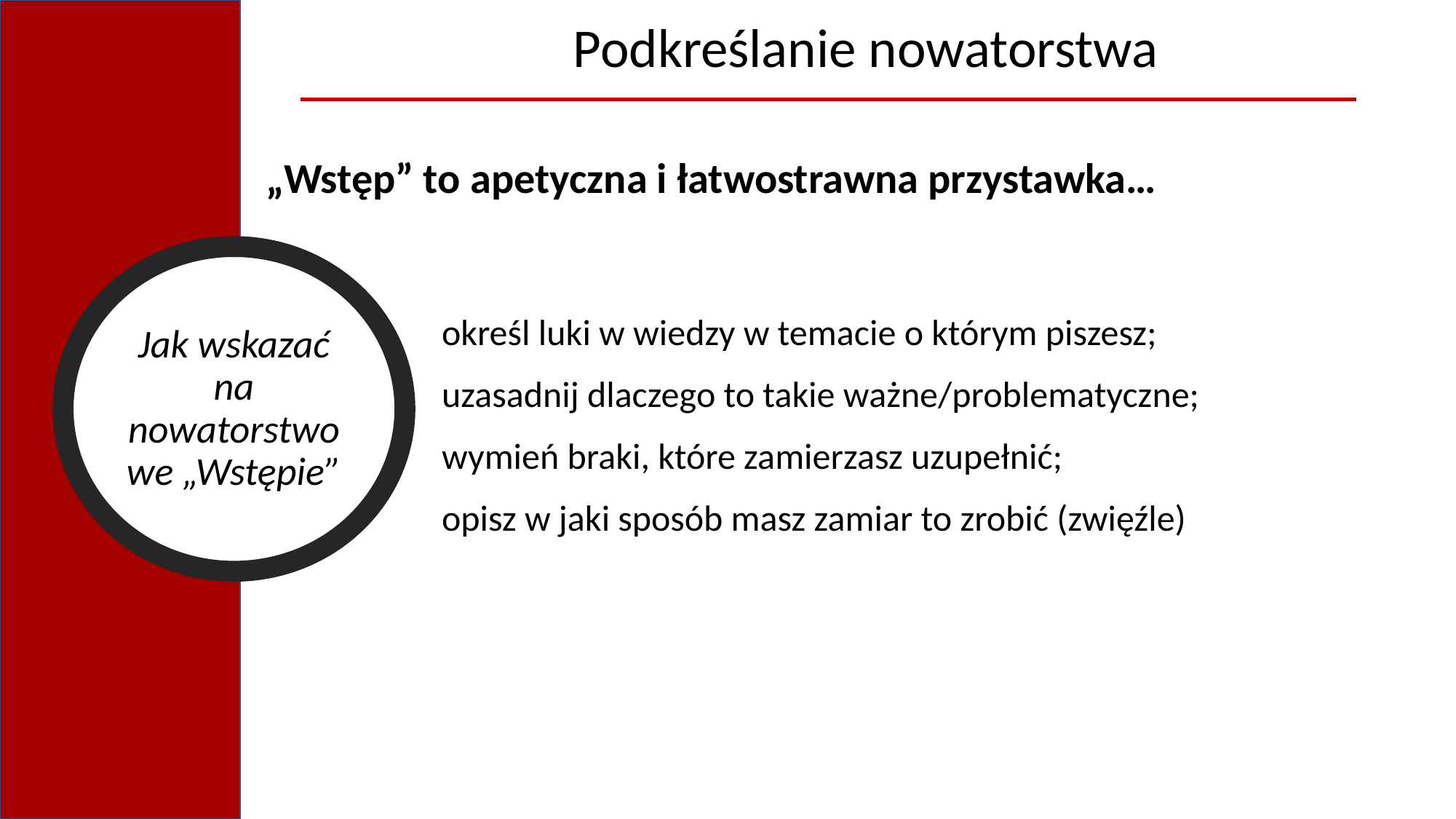

Podkreślanie nowatorstwa
„Wstęp” to apetyczna i łatwostrawna przystawka…
Jak wskazać na nowatorstwo we „Wstępie”
określ luki w wiedzy w temacie o którym piszesz;
uzasadnij dlaczego to takie ważne/problematyczne;
wymień braki, które zamierzasz uzupełnić;
opisz w jaki sposób masz zamiar to zrobić (zwięźle)